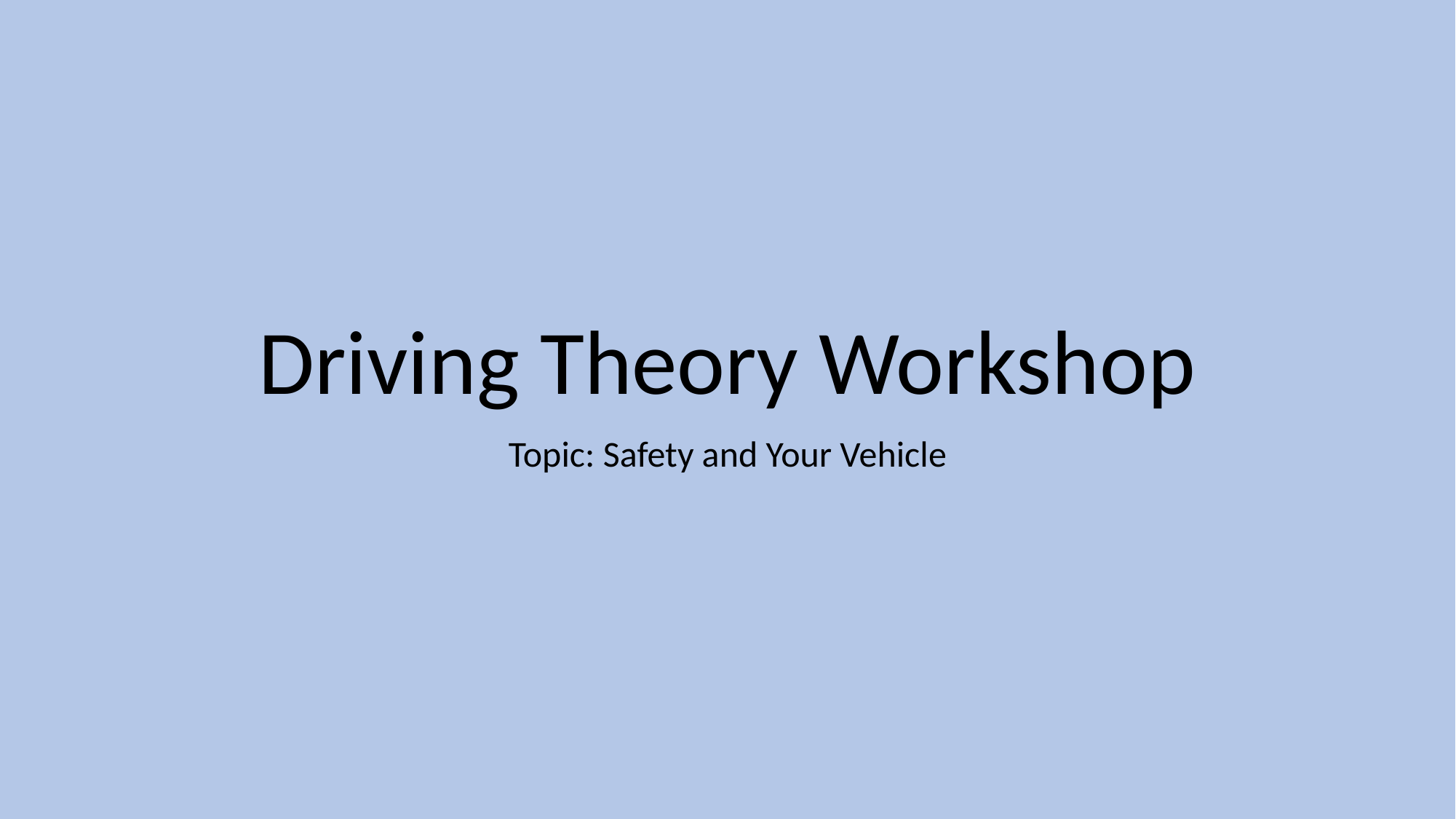

# Driving Theory Workshop
Topic: Safety and Your Vehicle